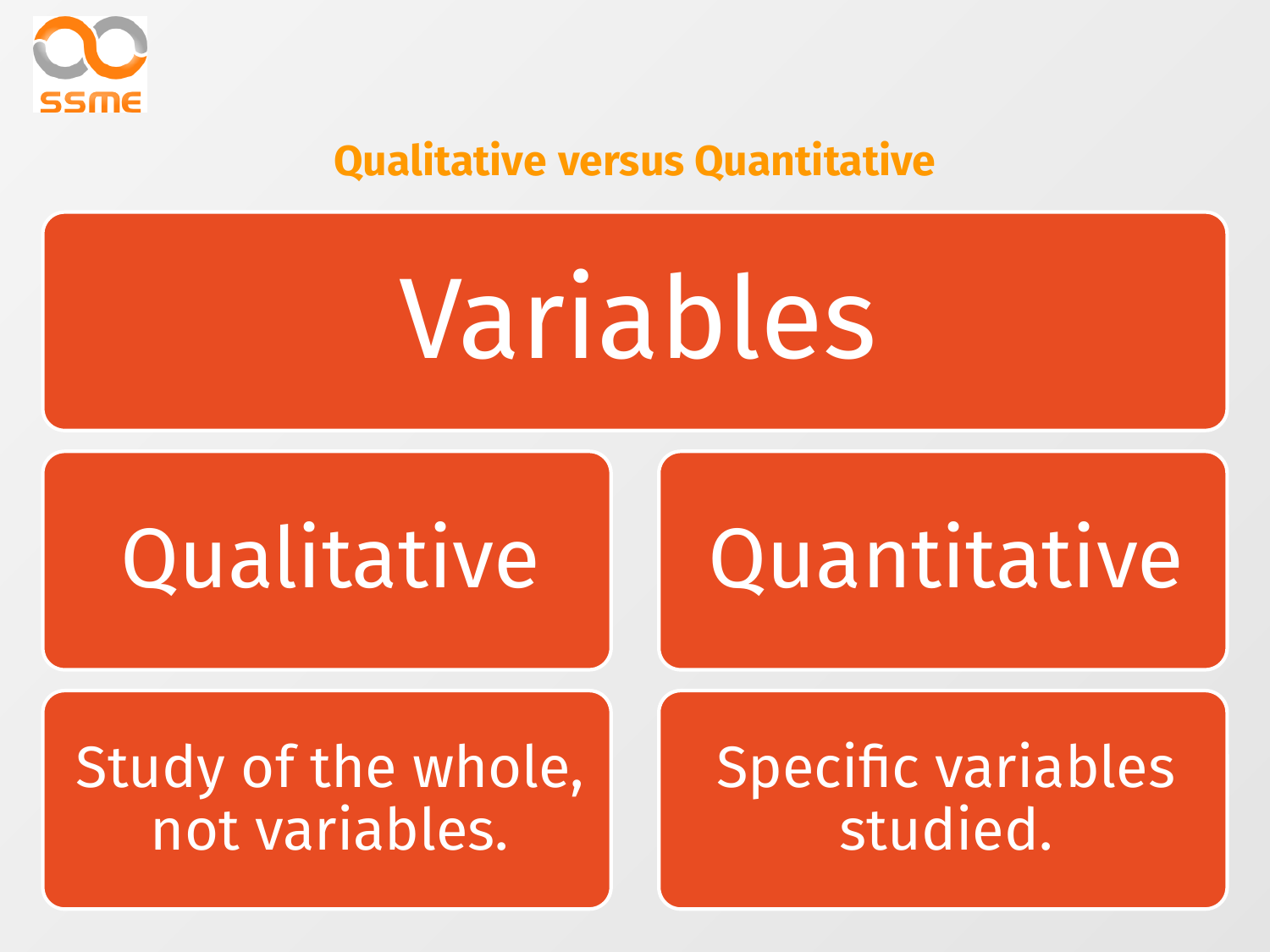

# Qualitative versus Quantitative
Variables
Qualitative
Study of the whole, not variables.
Quantitative
Specific variables studied.